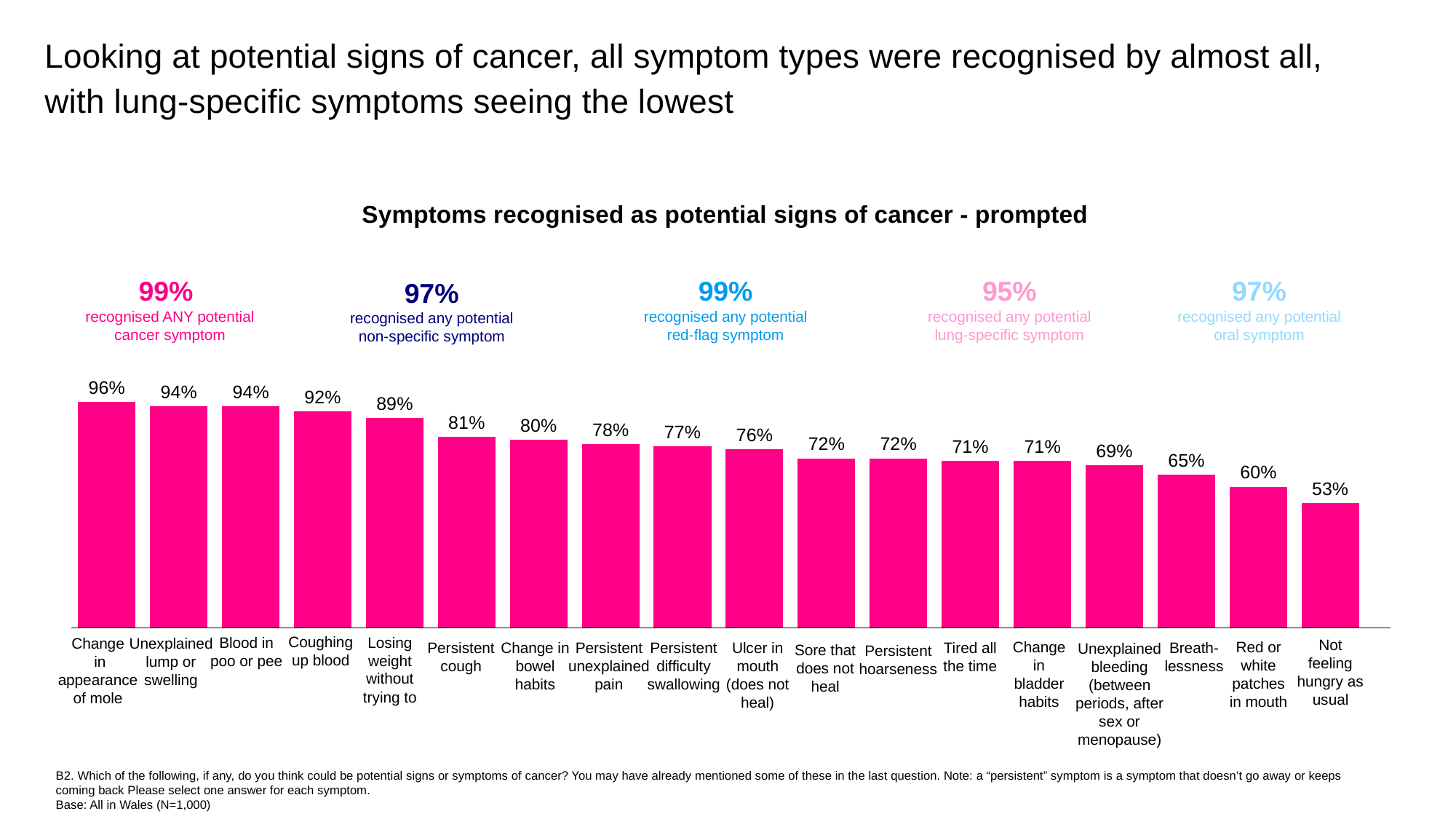

Looking at potential signs of cancer, all symptom types were recognised by almost all, with lung-specific symptoms seeing the lowest
Symptoms recognised as potential signs of cancer - prompted
97%
recognised any potential oral symptom
99%
recognised any potential red-flag symptom
95%
recognised any potential lung-specific symptom
97%
recognised any potential non-specific symptom
99%
recognised ANY potential cancer symptom

### Chart

| Category | Series 1 |
|---|---|
| Change in the appearance of a mole | 0.96 |
| Unexplained lump or swelling | 0.94 |
| Blood in poo/pee | 0.94 |
| Coughing up blood | 0.92 |
| Losing weight without trying to | 0.89 |
| Persistent cough | 0.81 |
| Change in bowel habits | 0.8 |
| Persistent unexplained pain | 0.78 |
| Persistent difficulty swallowing | 0.77 |
| Ulcer in mouth (doesn't heal) | 0.76 |
| Sore that does not heal | 0.72 |
| Persistent hoarseness | 0.72 |
| Tired all the time | 0.71 |
| Change in bladder habits | 0.71 |
| Unexplained bleeding | 0.69 |
| Breathlessness | 0.65 |
| Red/white patches in mouth | 0.6 |
| Not hungry as usual | 0.53 |
Coughing up blood
Losing weight without trying to
Blood in poo or pee
Change
 in appearance of mole
Unexplained lump or swelling
Not feeling hungry as usual
Change in bladder habits
Red or white patches in mouth
Breath-
lessness
Tired all the time
Persistent cough
Ulcer in mouth (does not heal)
Change in bowel habits
Persistent difficulty swallowing
Persistent unexplained pain
Unexplained bleeding (between periods, after sex or menopause)
Sore that does not heal
Persistent hoarseness
B2. Which of the following, if any, do you think could be potential signs or symptoms of cancer? You may have already mentioned some of these in the last question. Note: a “persistent” symptom is a symptom that doesn’t go away or keeps coming back Please select one answer for each symptom.
Base: All in Wales (N=1,000)